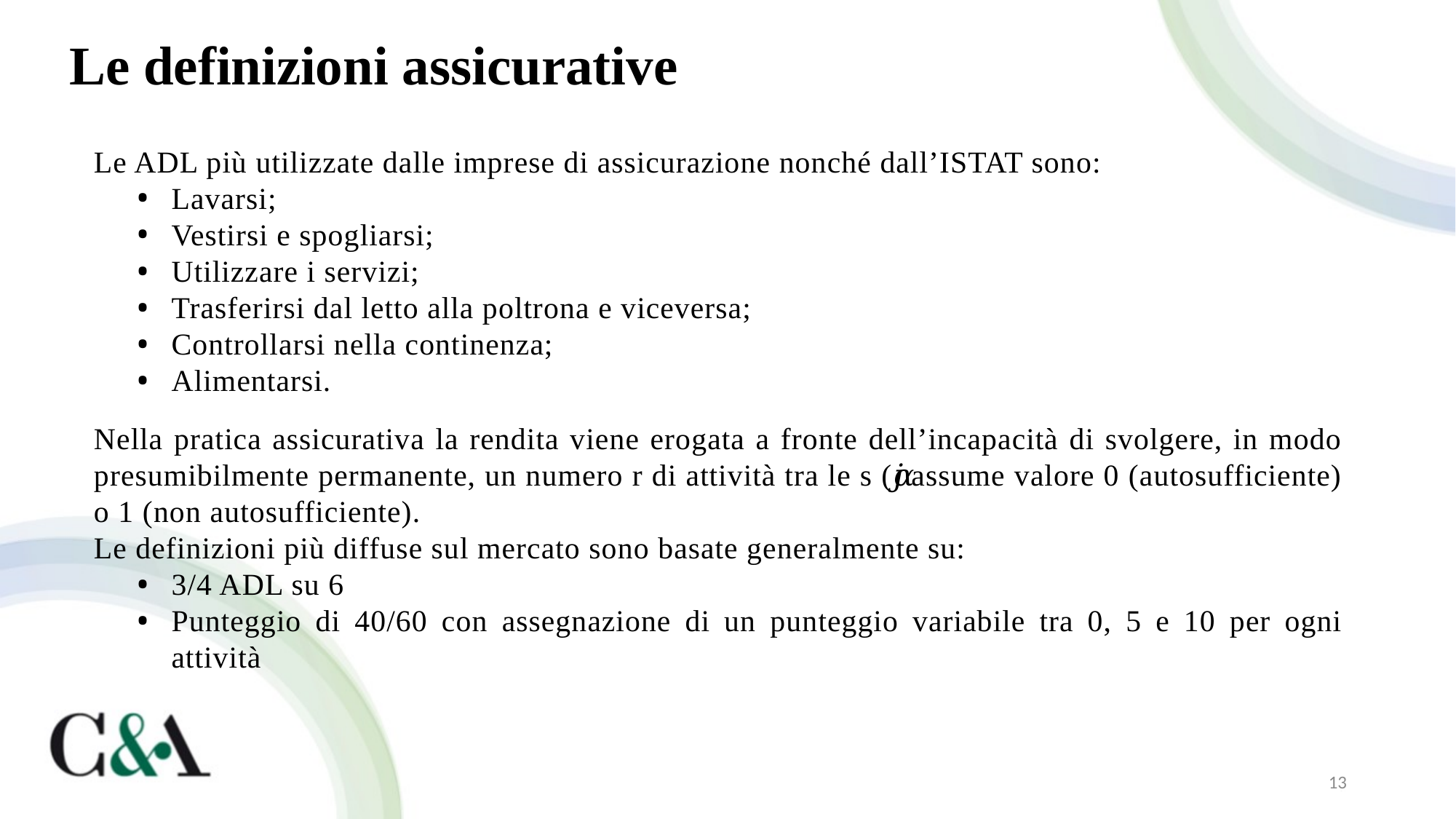

Le definizioni assicurative

Le ADL più utilizzate dalle imprese di assicurazione nonché dall’ISTAT sono:
Lavarsi;
Vestirsi e spogliarsi;
Utilizzare i servizi;
Trasferirsi dal letto alla poltrona e viceversa;
Controllarsi nella continenza;
Alimentarsi.

Nella pratica assicurativa la rendita viene erogata a fronte dell’incapacità di svolgere, in modo presumibilmente permanente, un numero r di attività tra le s (𝛼𝑗 assume valore 0 (autosufficiente) o 1 (non autosufficiente).
Le definizioni più diffuse sul mercato sono basate generalmente su:
3/4 ADL su 6
Punteggio di 40/60 con assegnazione di un punteggio variabile tra 0, 5 e 10 per ogni attività

13